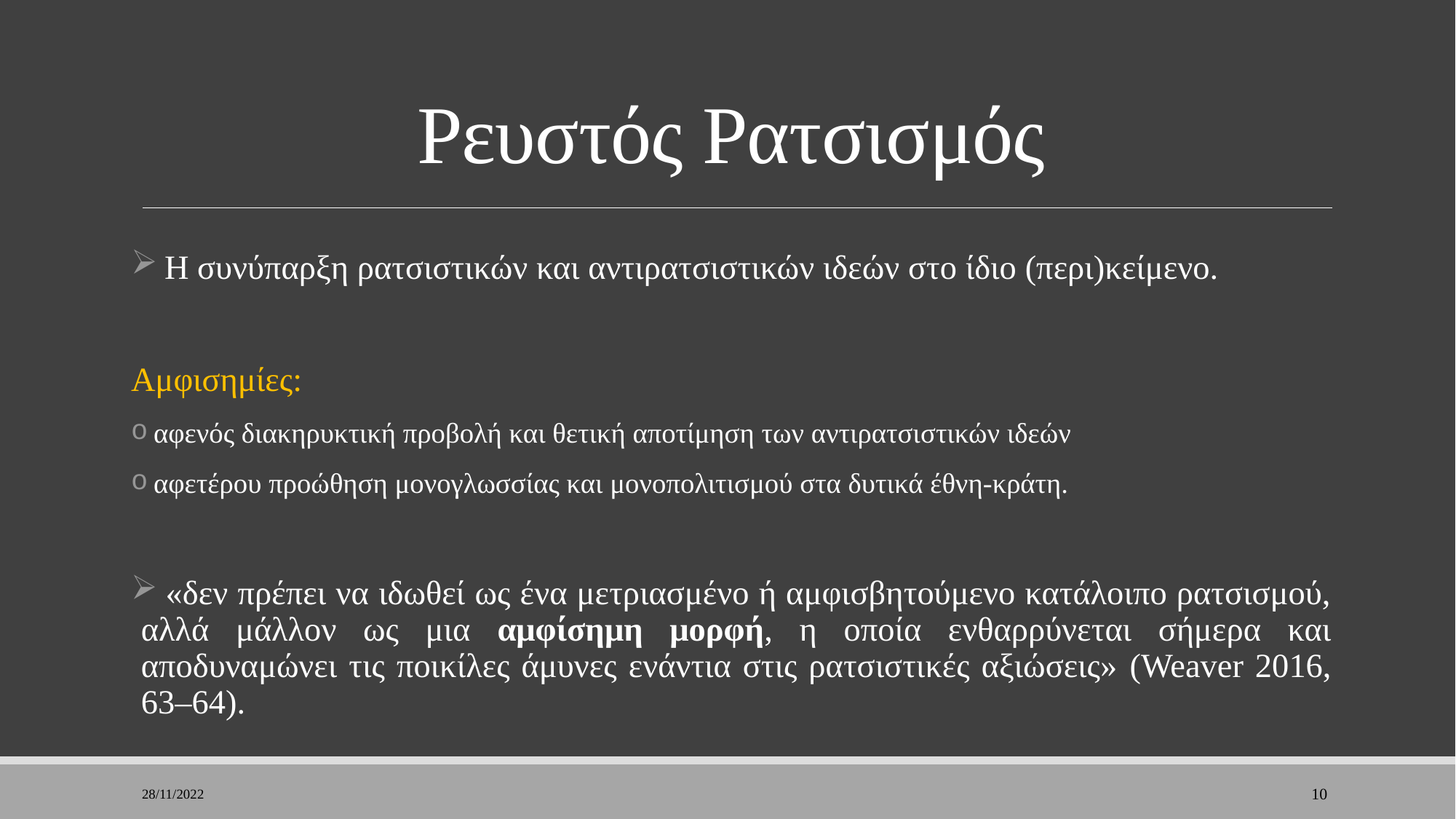

# Ρευστός Ρατσισμός
 Η συνύπαρξη ρατσιστικών και αντιρατσιστικών ιδεών στο ίδιο (περι)κείμενο.

Αμφισημίες:
 αφενός διακηρυκτική προβολή και θετική αποτίμηση των αντιρατσιστικών ιδεών
 αφετέρου προώθηση μονογλωσσίας και μονοπολιτισμού στα δυτικά έθνη-κράτη.

 «δεν πρέπει να ιδωθεί ως ένα μετριασμένο ή αμφισβητούμενο κατάλοιπο ρατσισμού, αλλά μάλλον ως μια αμφίσημη μορφή, η οποία ενθαρρύνεται σήμερα και αποδυναμώνει τις ποικίλες άμυνες ενάντια στις ρατσιστικές αξιώσεις» (Weaver 2016, 63–64).

28/11/2022
10